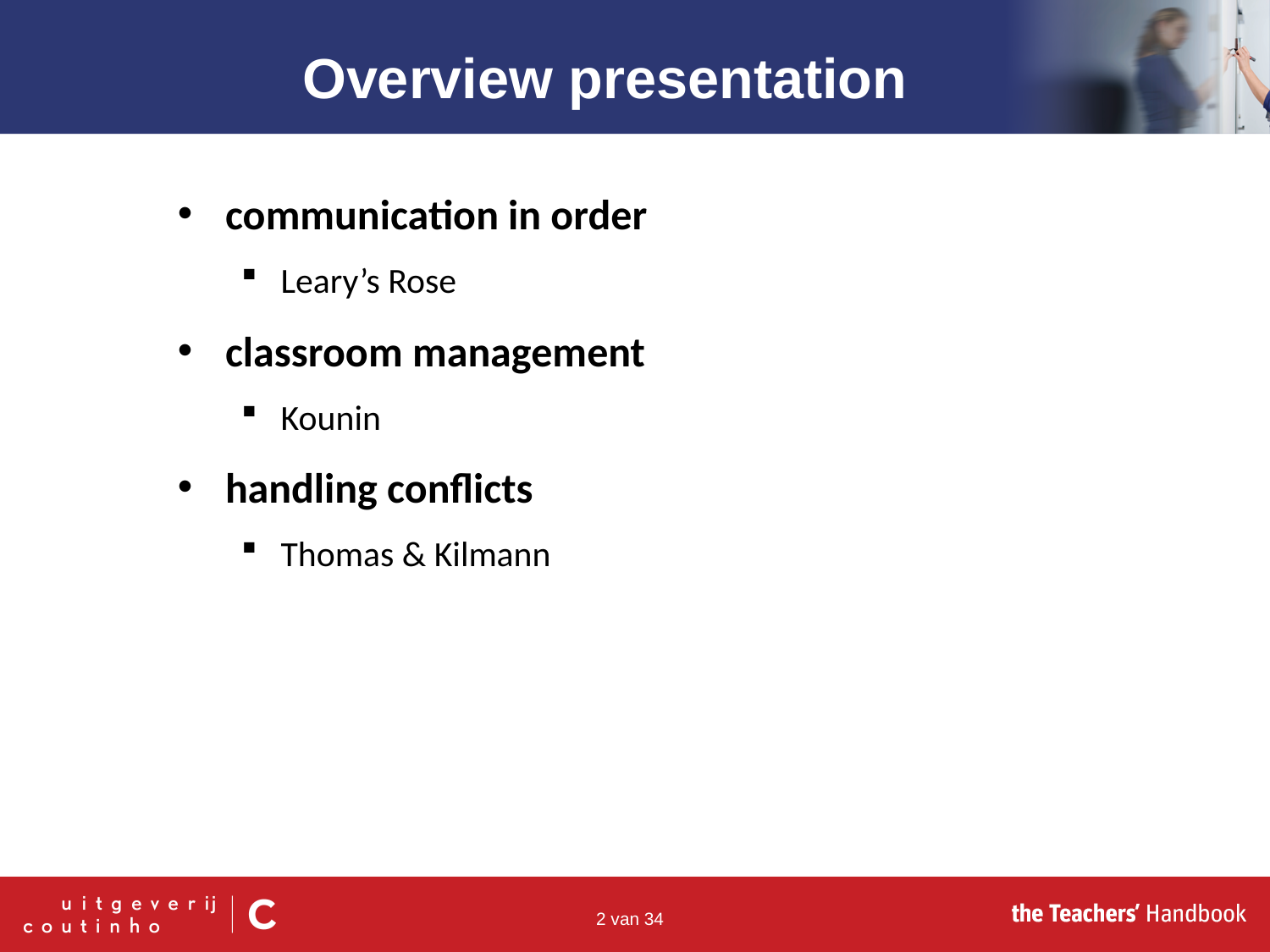

Overview presentation
communication in order
Leary’s Rose
classroom management
Kounin
handling conflicts
Thomas & Kilmann